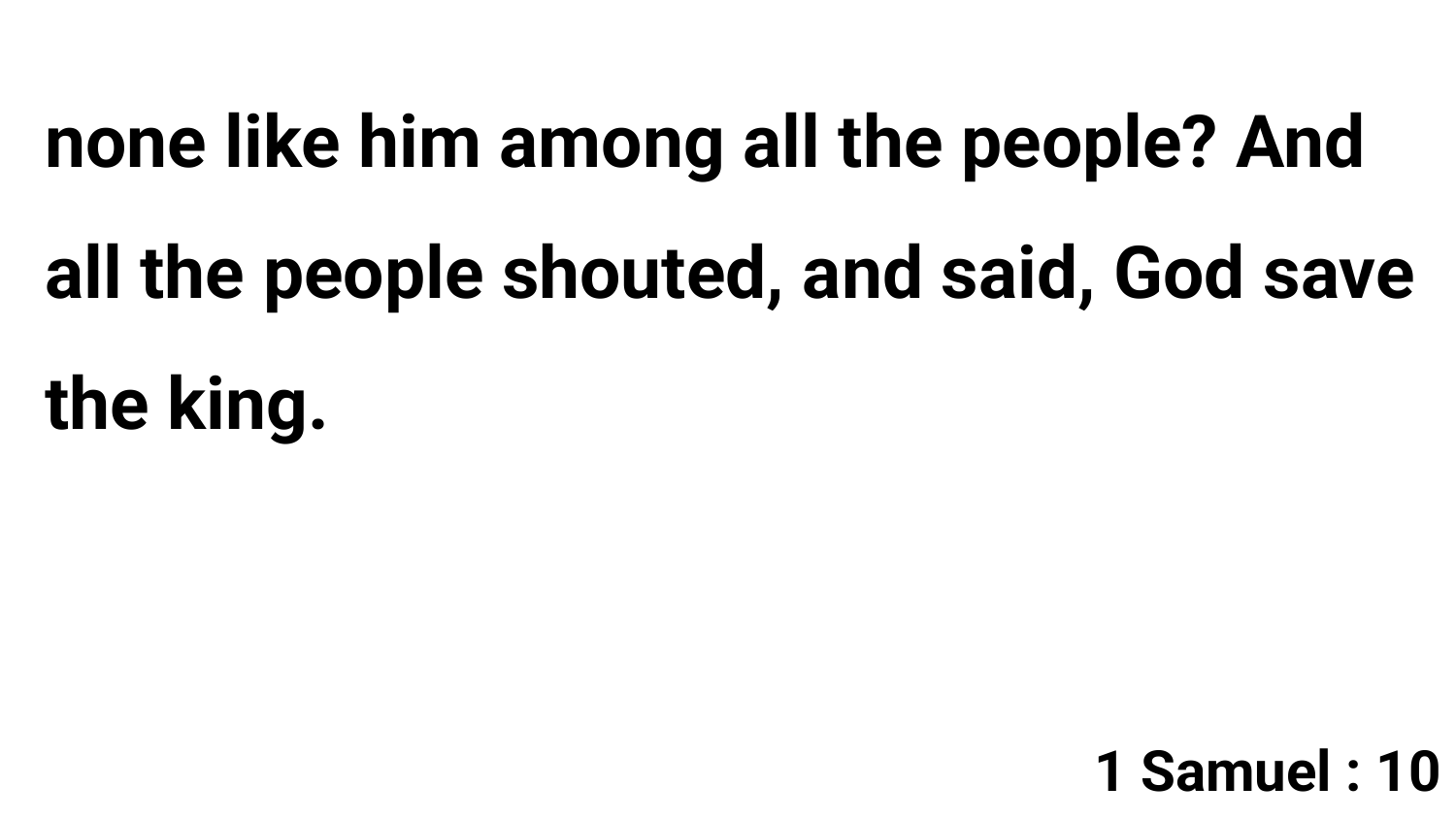

none like him among all the people? And all the people shouted, and said, God save the king.
1 Samuel : 10